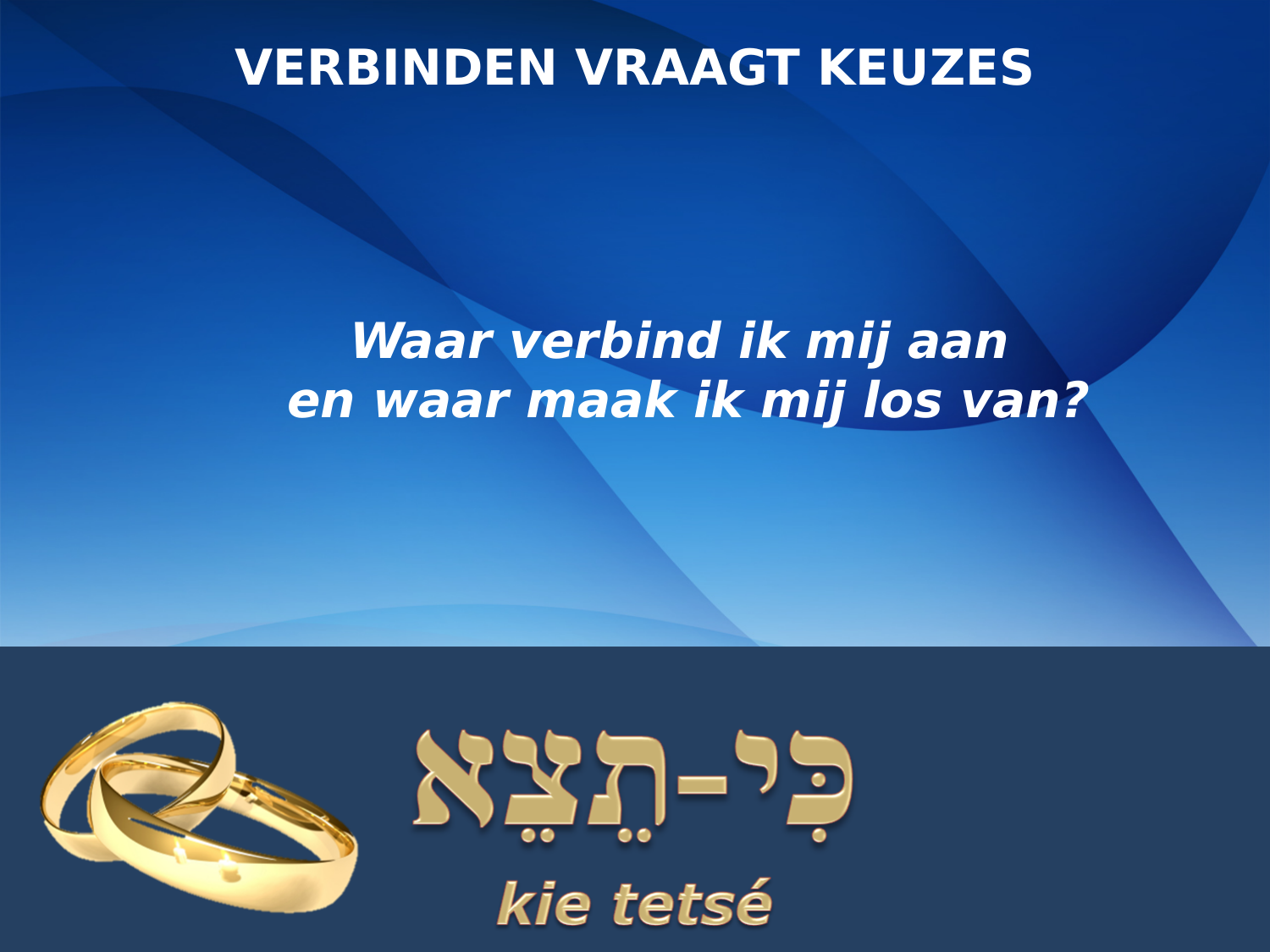

# VERBINDEN VRAAGT KEUZES
Waar verbind ik mij aan
en waar maak ik mij los van?